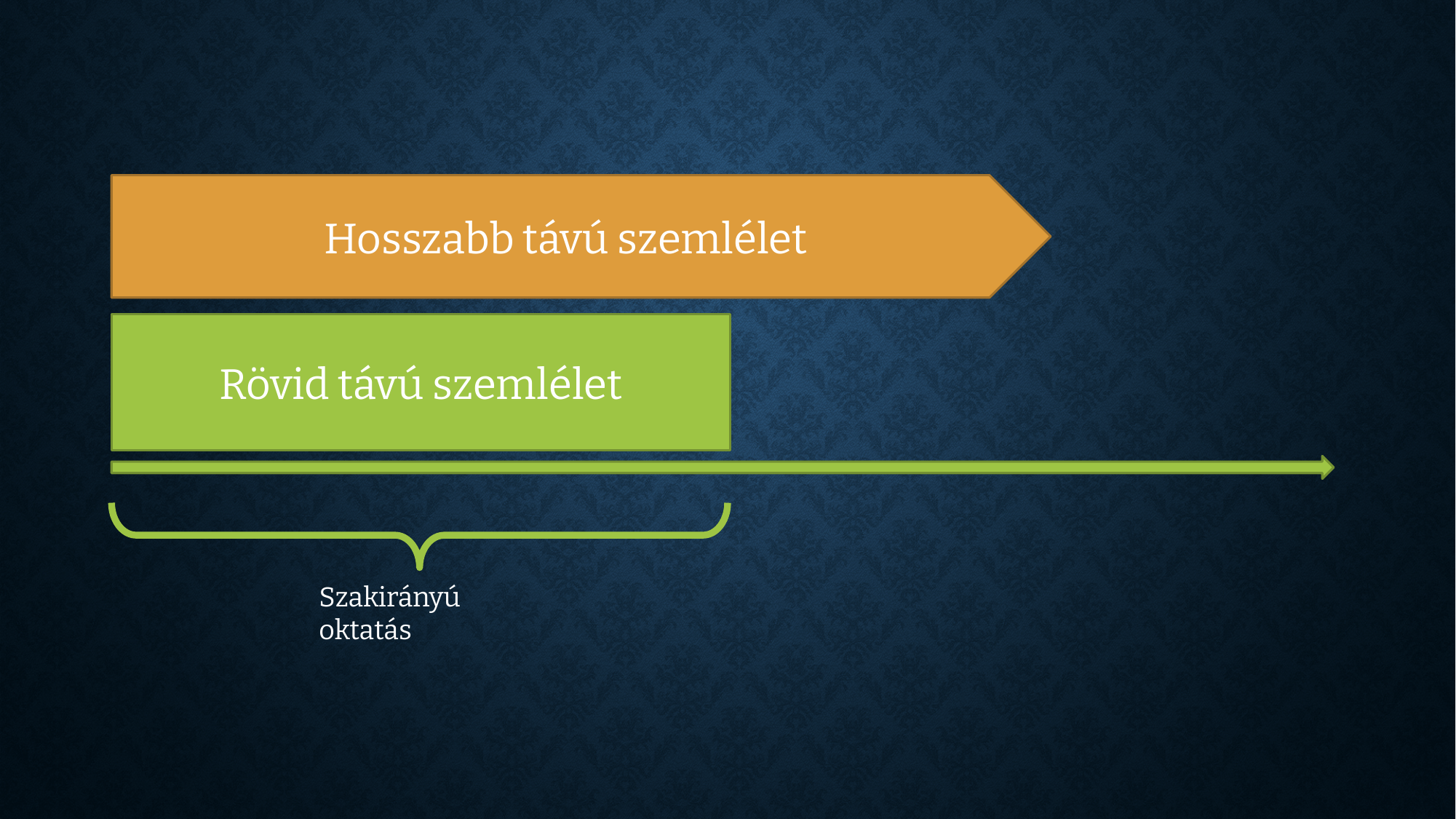

Hosszabb távú szemlélet

Rövid távú szemlélet

Szakirányú oktatás